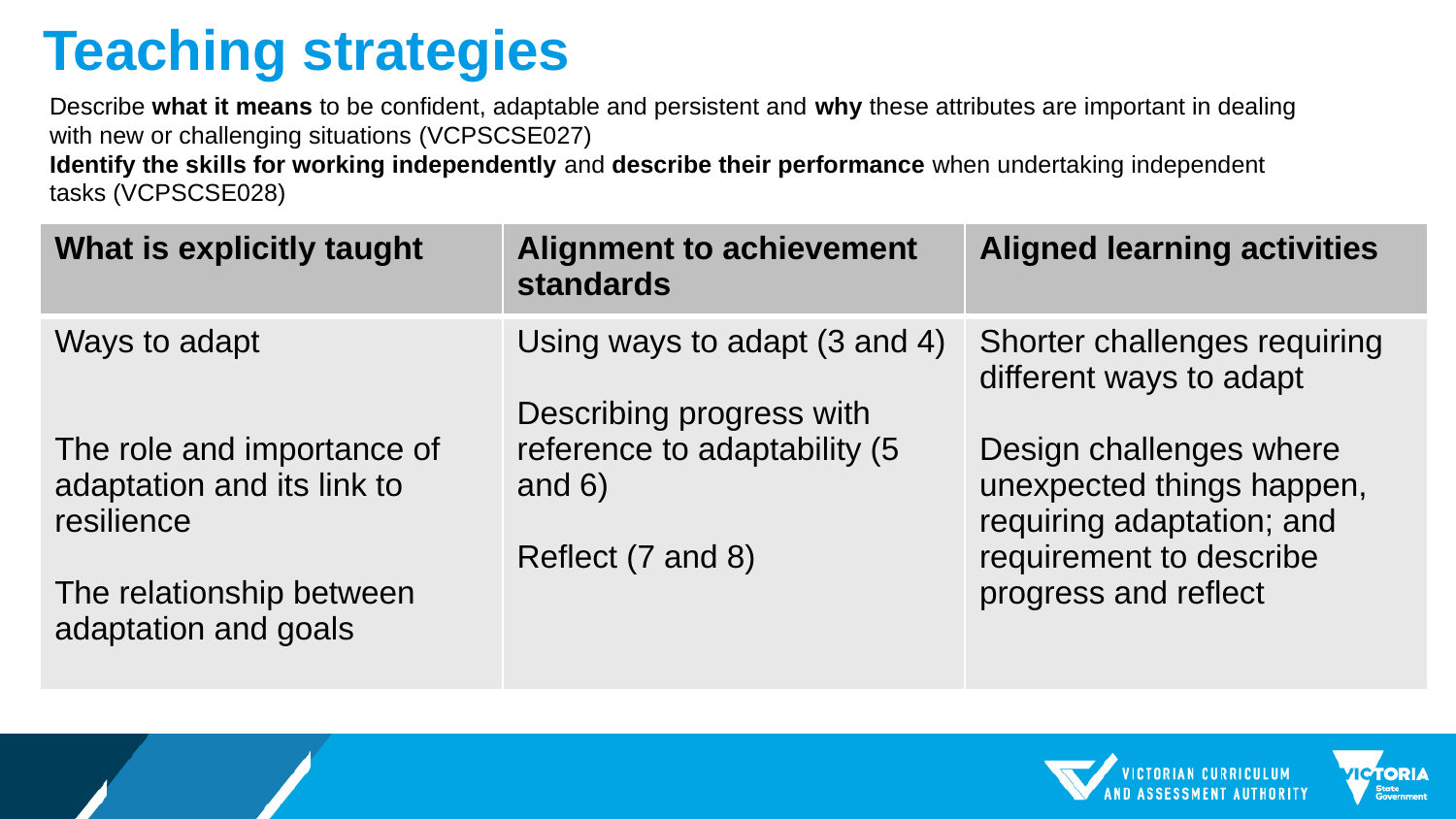

# Teaching strategies
Describe what it means to be confident, adaptable and persistent and why these attributes are important in dealing with new or challenging situations (VCPSCSE027)
Identify the skills for working independently and describe their performance when undertaking independent tasks (VCPSCSE028)

| What is explicitly taught | Alignment to achievement standards | Aligned learning activities |
| --- | --- | --- |
| Ways to adapt The role and importance of adaptation and its link to resilience The relationship between adaptation and goals | Using ways to adapt (3 and 4) Describing progress with reference to adaptability (5 and 6) Reflect (7 and 8) | Shorter challenges requiring different ways to adapt Design challenges where unexpected things happen, requiring adaptation; and requirement to describe progress and reflect |